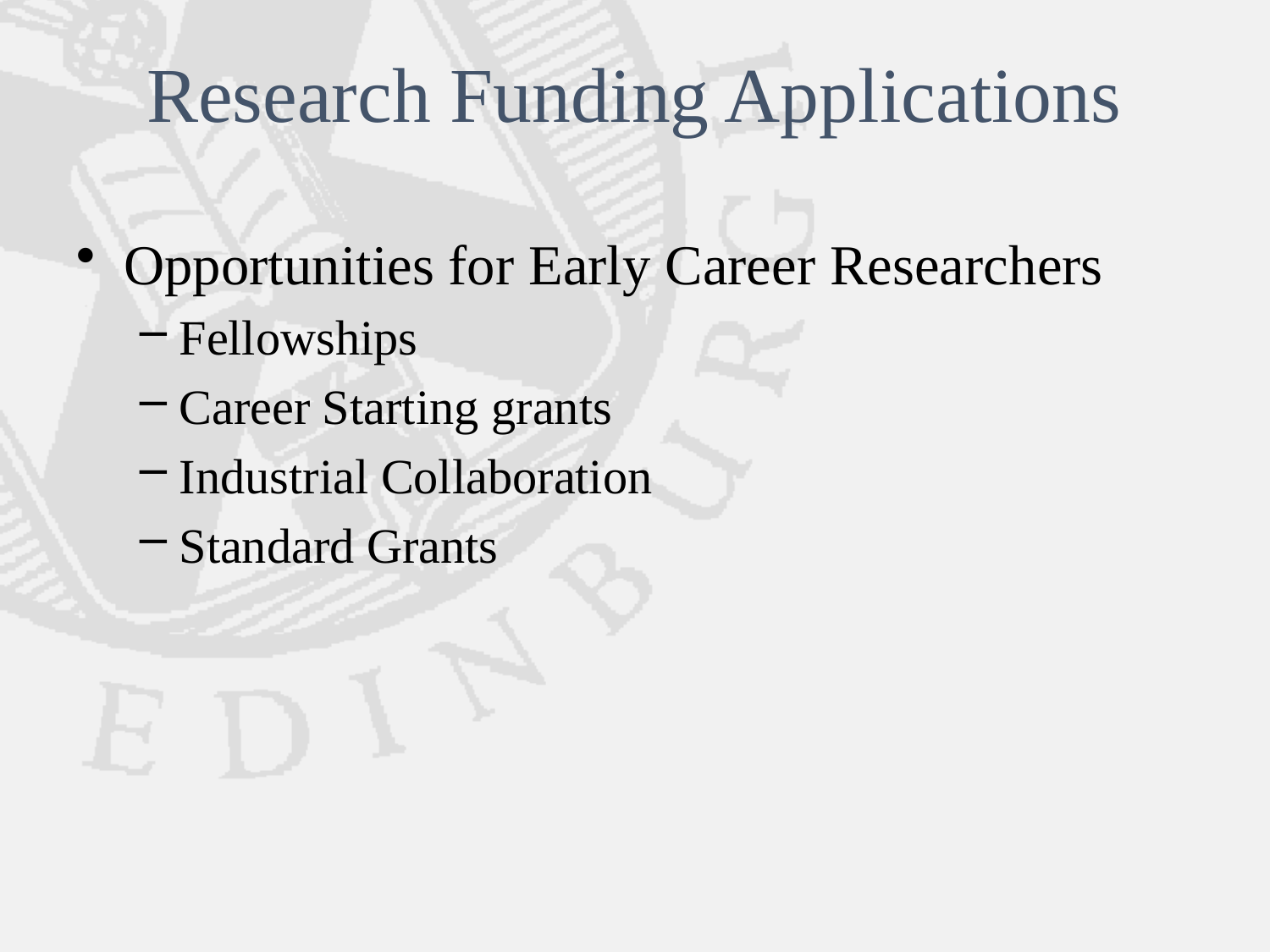

# Research Funding Applications
Opportunities for Early Career Researchers
Fellowships
Career Starting grants
Industrial Collaboration
Standard Grants